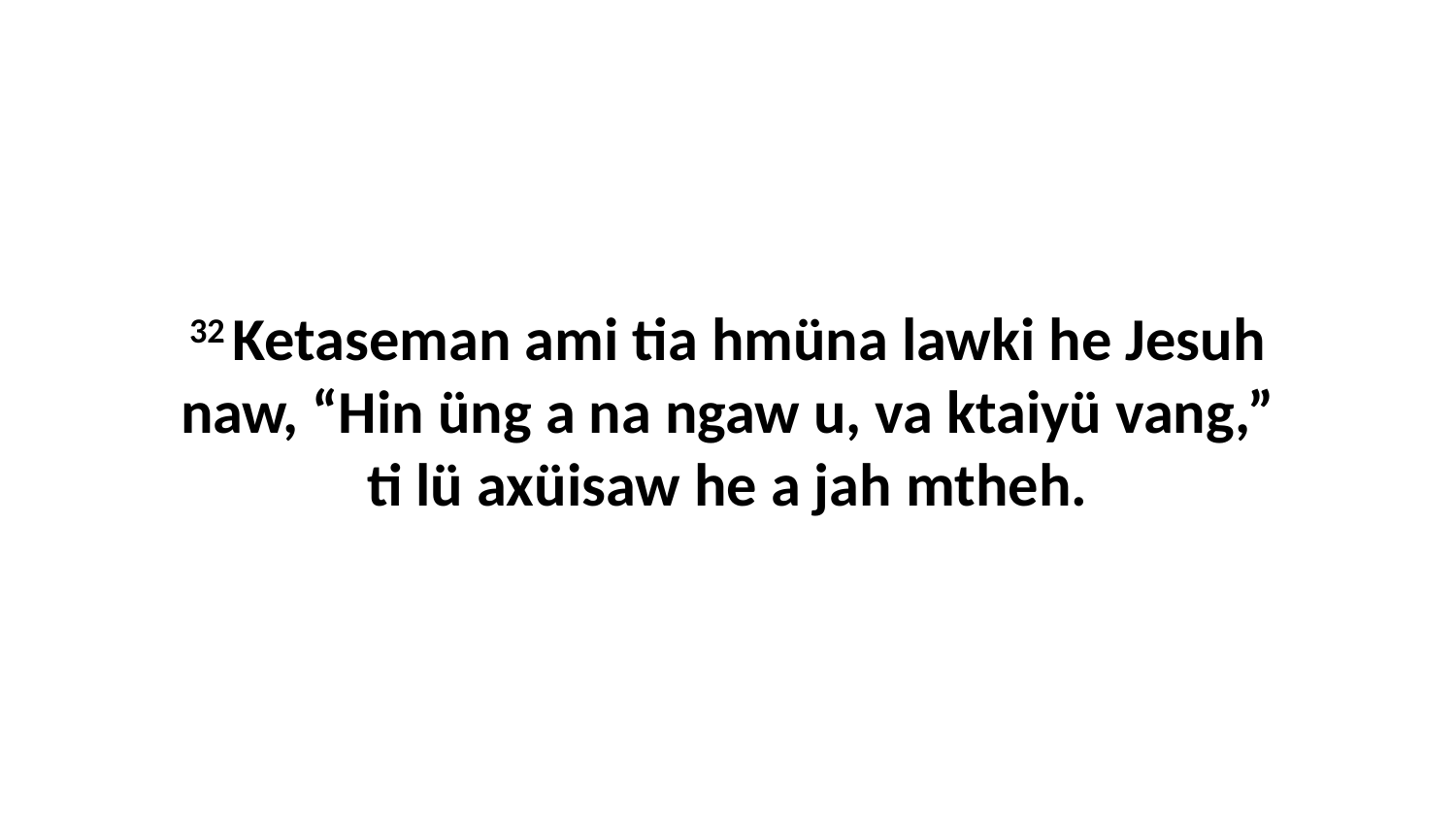

32 Ketaseman ami tia hmüna lawki he Jesuh naw, “Hin üng a na ngaw u, va ktaiyü vang,” ti lü axüisaw he a jah mtheh.